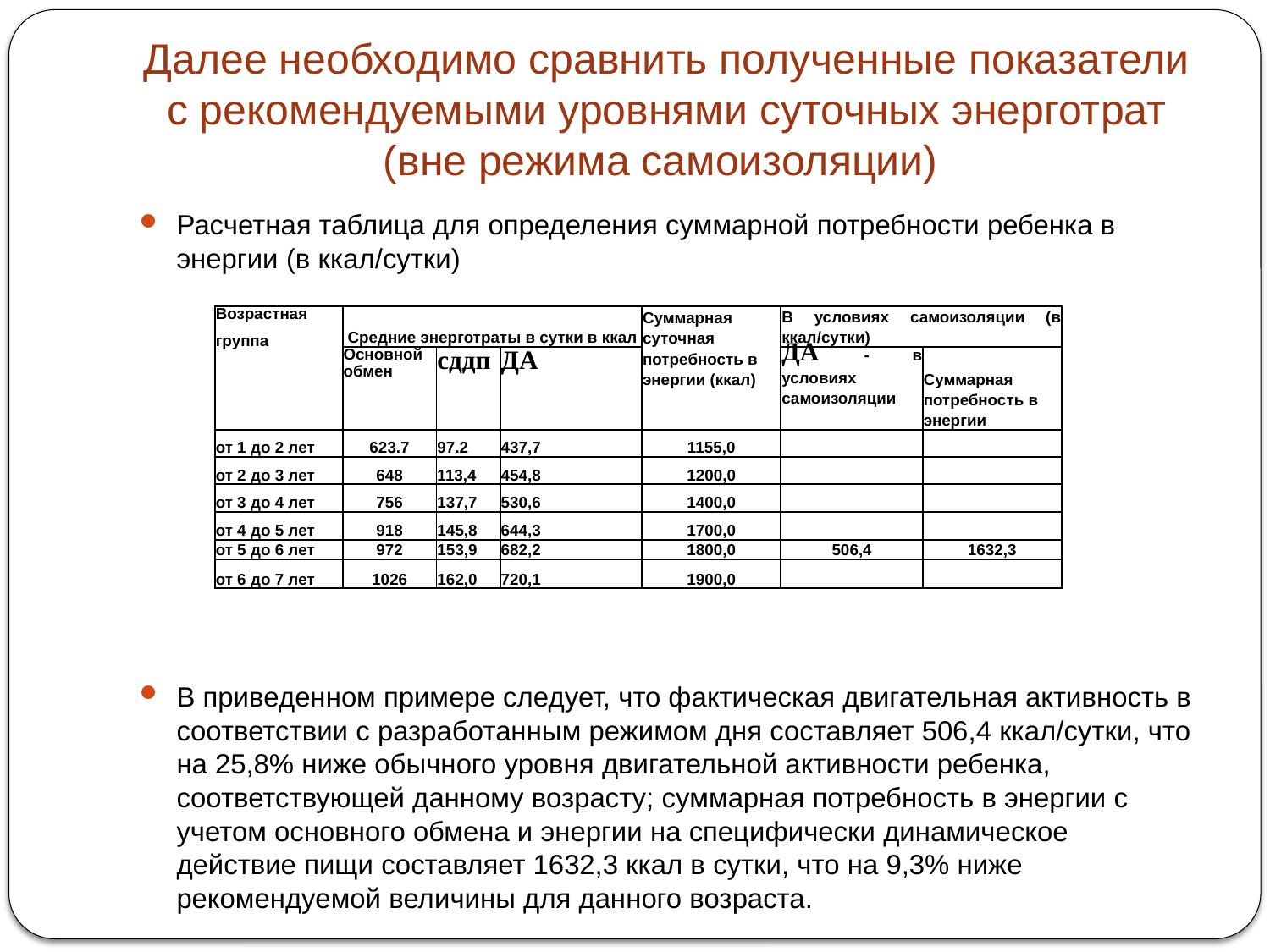

# Далее необходимо сравнить полученные показатели с рекомендуемыми уровнями суточных энерготрат (вне режима самоизоляции)
Расчетная таблица для определения суммарной потребности ребенка в энергии (в ккал/сутки)

В приведенном примере следует, что фактическая двигательная активность в соответствии с разработанным режимом дня составляет 506,4 ккал/сутки, что на 25,8% ниже обычного уровня двигательной активности ребенка, соответствующей данному возрасту; суммарная потребность в энергии с учетом основного обмена и энергии на специфически динамическое действие пищи составляет 1632,3 ккал в сутки, что на 9,3% ниже рекомендуемой величины для данного возраста.

| Возрастная группа | Средние энерготраты в сутки в ккал |  |  | Суммарная суточная потребность в энергии (ккал) | В условиях самоизоляции (в ккал/сутки) |  |
| --- | --- | --- | --- | --- | --- | --- |
|  | Основной обмен | сддп | ДА |  | ДА - в условиях самоизоляции | Суммарная потребность в энергии |
| от 1 до 2 лет | 623.7 | 97.2 | 437,7 | 1155,0 |  |  |
| от 2 до 3 лет | 648 | 113,4 | 454,8 | 1200,0 |  |  |
| от 3 до 4 лет | 756 | 137,7 | 530,6 | 1400,0 |  |  |
| от 4 до 5 лет | 918 | 145,8 | 644,3 | 1700,0 |  |  |
| от 5 до 6 лет | 972 | 153,9 | 682,2 | 1800,0 | 506,4 | 1632,3 |
| от 6 до 7 лет | 1026 | 162,0 | 720,1 | 1900,0 |  |  |